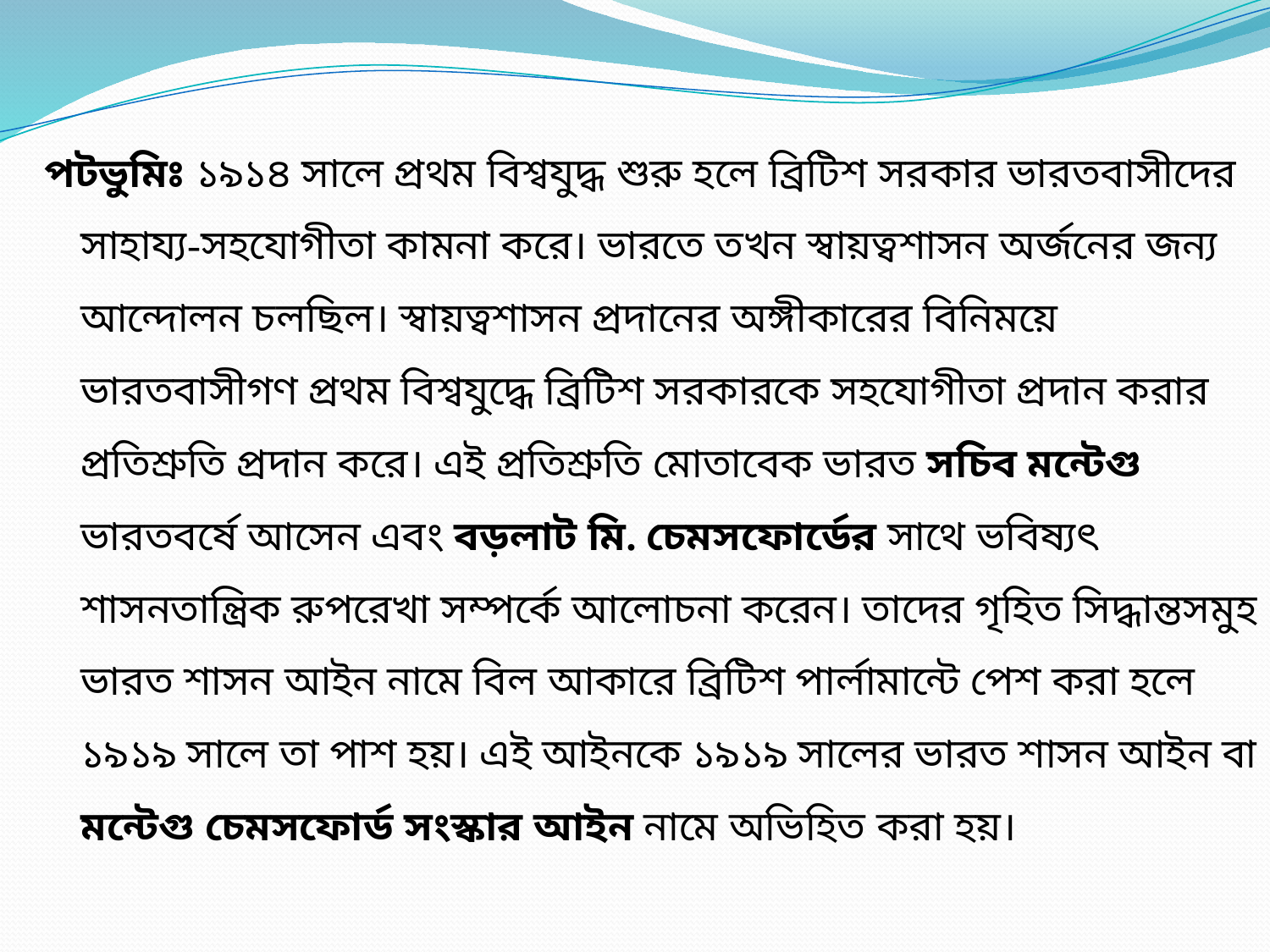

পটভুমিঃ ১৯১৪ সালে প্রথম বিশ্বযুদ্ধ শুরু হলে ব্রিটিশ সরকার ভারতবাসীদের সাহায্য-সহযোগীতা কামনা করে। ভারতে তখন স্বায়ত্বশাসন অর্জনের জন্য আন্দোলন চলছিল। স্বায়ত্বশাসন প্রদানের অঙ্গীকারের বিনিময়ে ভারতবাসীগণ প্রথম বিশ্বযুদ্ধে ব্রিটিশ সরকারকে সহযোগীতা প্রদান করার প্রতিশ্রুতি প্রদান করে। এই প্রতিশ্রুতি মোতাবেক ভারত সচিব মন্টেগু ভারতবর্ষে আসেন এবং বড়লাট মি. চেমসফোর্ডের সাথে ভবিষ্যৎ শাসনতান্ত্রিক রুপরেখা সম্পর্কে আলোচনা করেন। তাদের গৃহিত সিদ্ধান্তসমুহ ভারত শাসন আইন নামে বিল আকারে ব্রিটিশ পার্লামান্টে পেশ করা হলে ১৯১৯ সালে তা পাশ হয়। এই আইনকে ১৯১৯ সালের ভারত শাসন আইন বা মন্টেগু চেমসফোর্ড সংস্কার আইন নামে অভিহিত করা হয়।